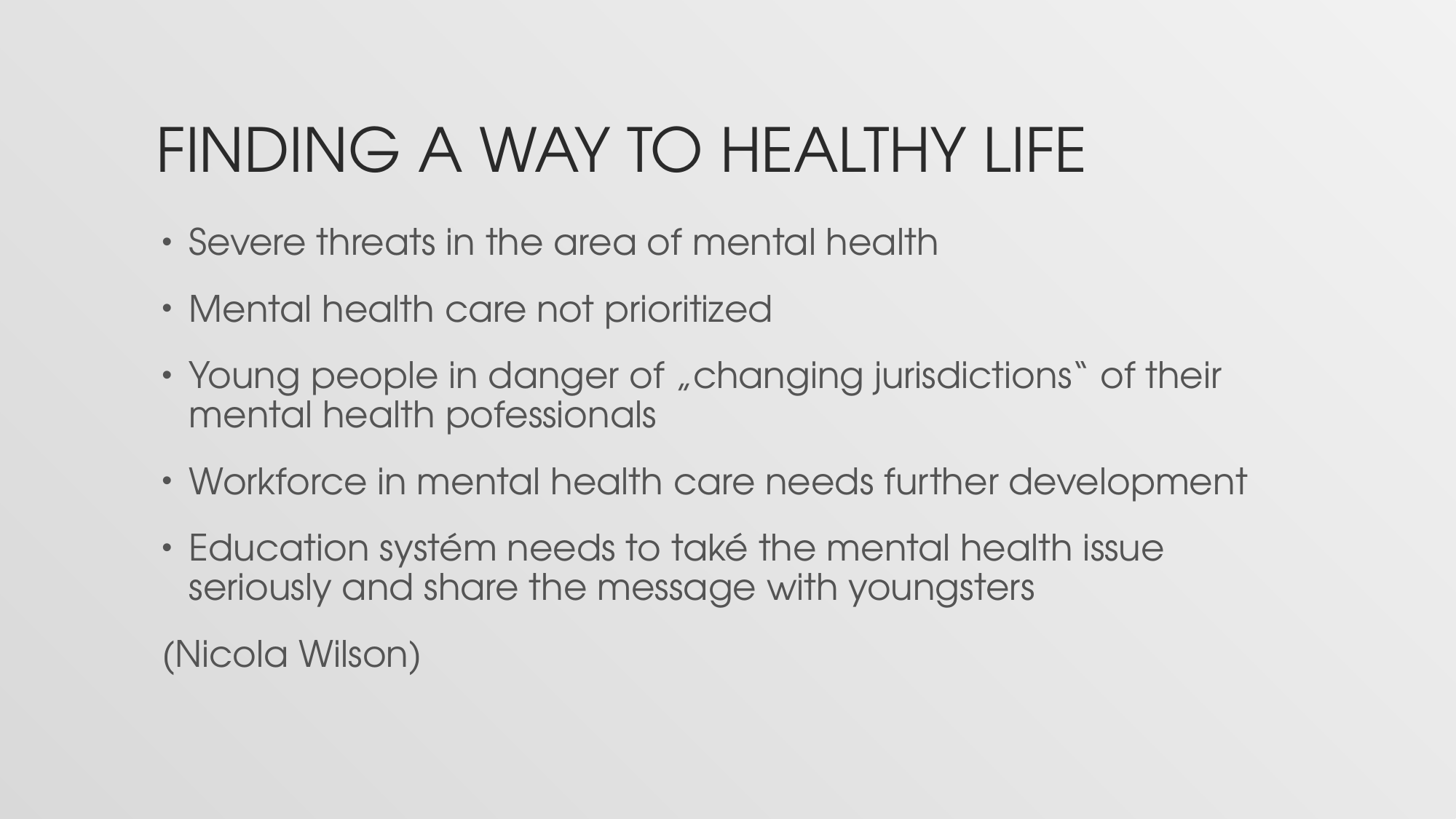

# Finding a way to healthy life
Severe threats in the area of mental health
Mental health care not prioritized
Young people in danger of „changing jurisdictions“ of their mental health pofessionals
Workforce in mental health care needs further development
Education systém needs to také the mental health issue seriously and share the message with youngsters
(Nicola Wilson)